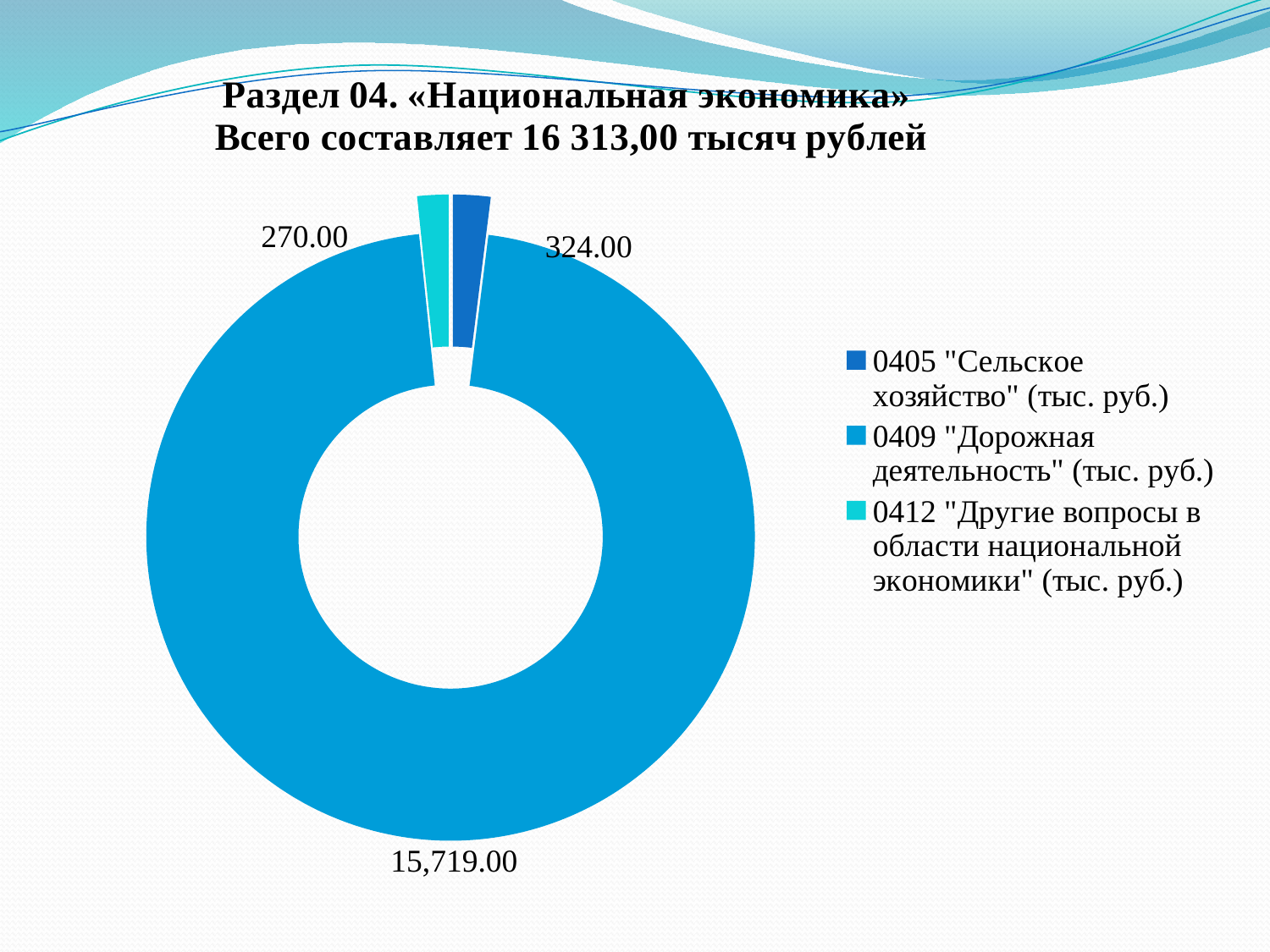

### Chart: Раздел 04. «Национальная экономика»
Всего составляет 16 313,00 тысяч рублей

| Category | Раздел 04. "Национальная экономика" |
|---|---|
| 0405 "Сельское хозяйство" (тыс. руб.) | 324.0 |
| 0409 "Дорожная деятельность" (тыс. руб.) | 15719.0 |
| 0412 "Другие вопросы в области национальной экономики" (тыс. руб.) | 270.0 |